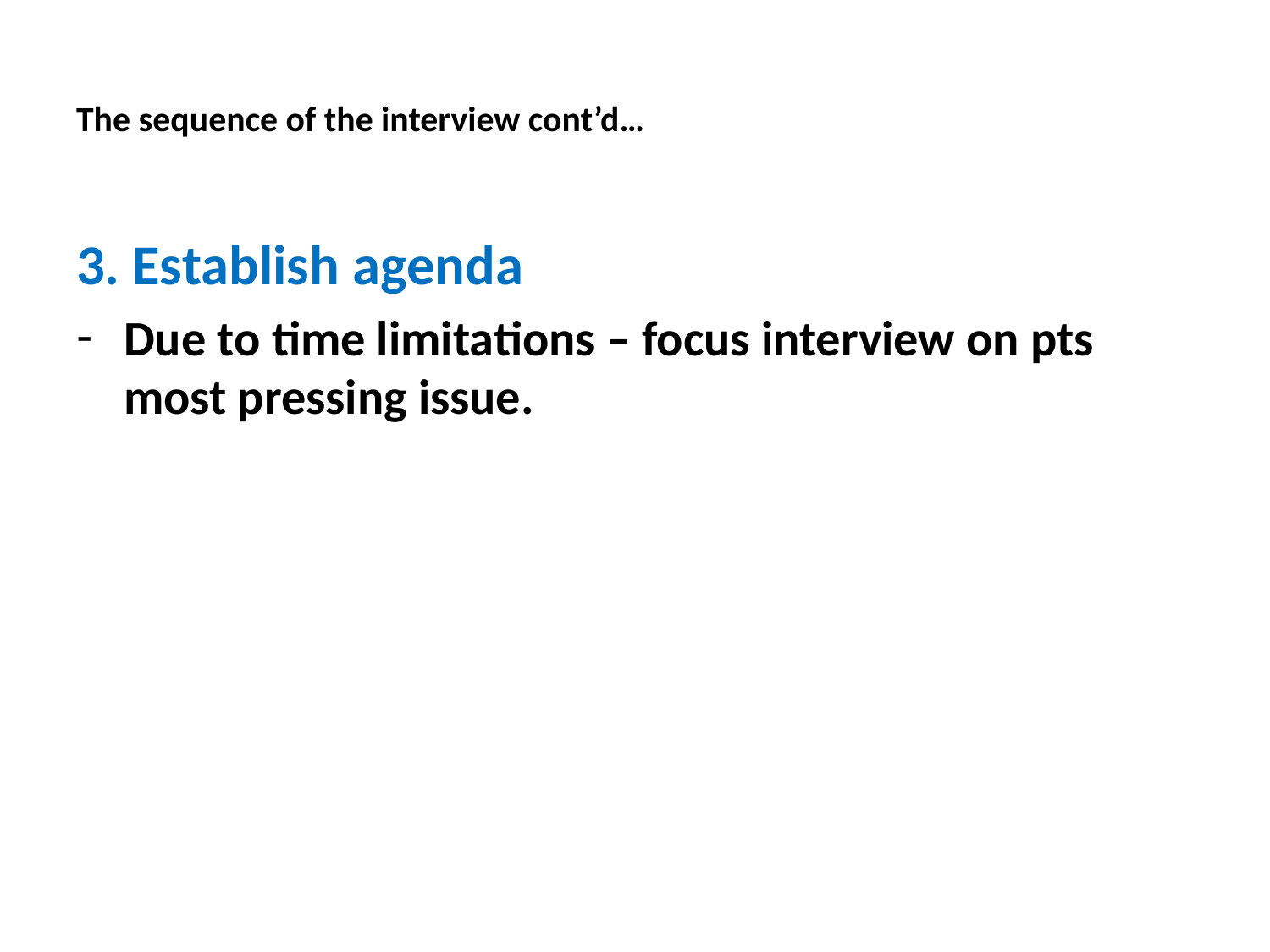

# The sequence of the interview cont’d…
3. Establish agenda
Due to time limitations – focus interview on pts most pressing issue.